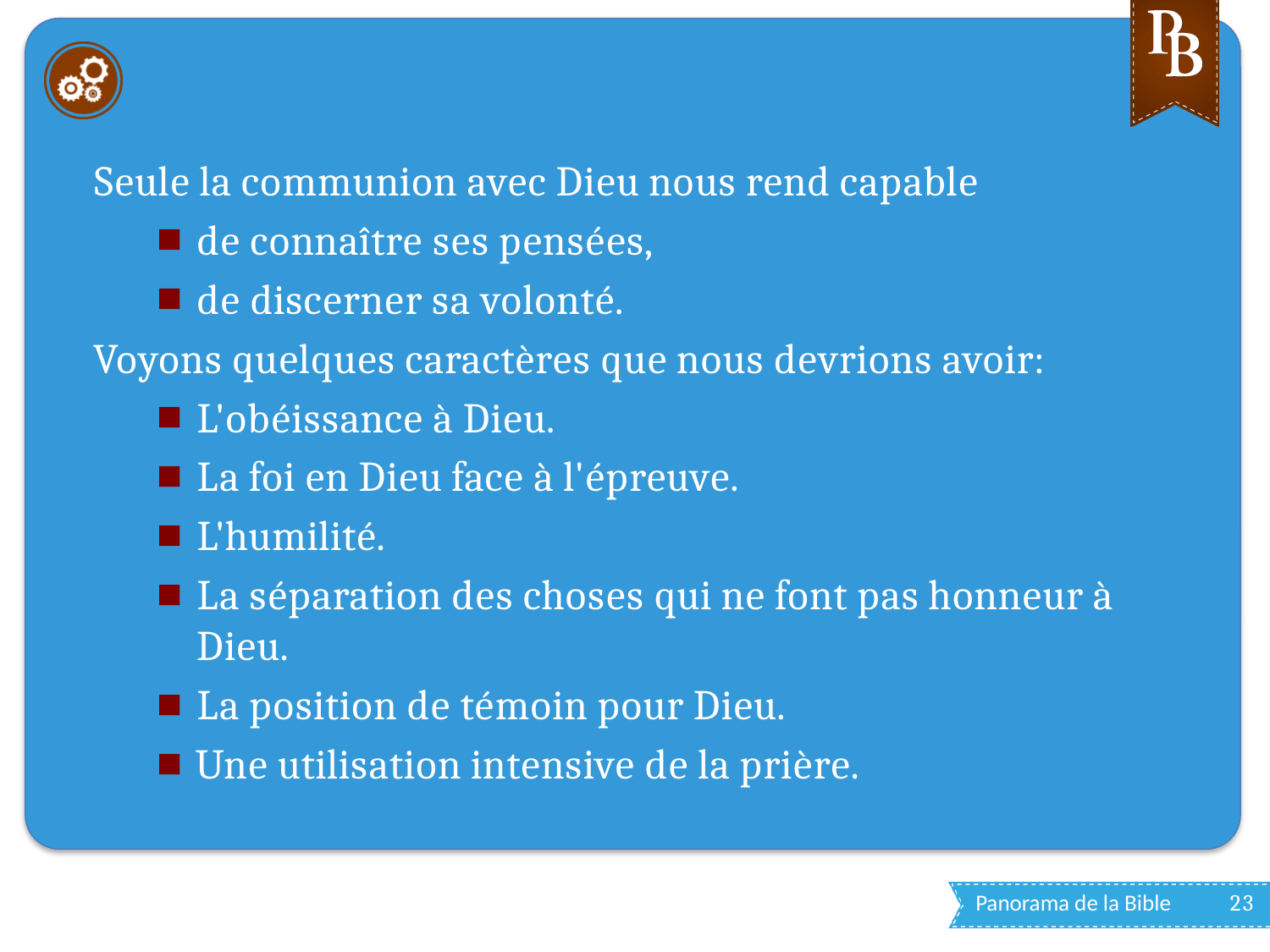

#
Seule la communion avec Dieu nous rend capable
de connaître ses pensées,
de discerner sa volonté.
Voyons quelques caractères que nous devrions avoir:
L'obéissance à Dieu.
La foi en Dieu face à l'épreuve.
L'humilité.
La séparation des choses qui ne font pas honneur à Dieu.
La position de témoin pour Dieu.
Une utilisation intensive de la prière.